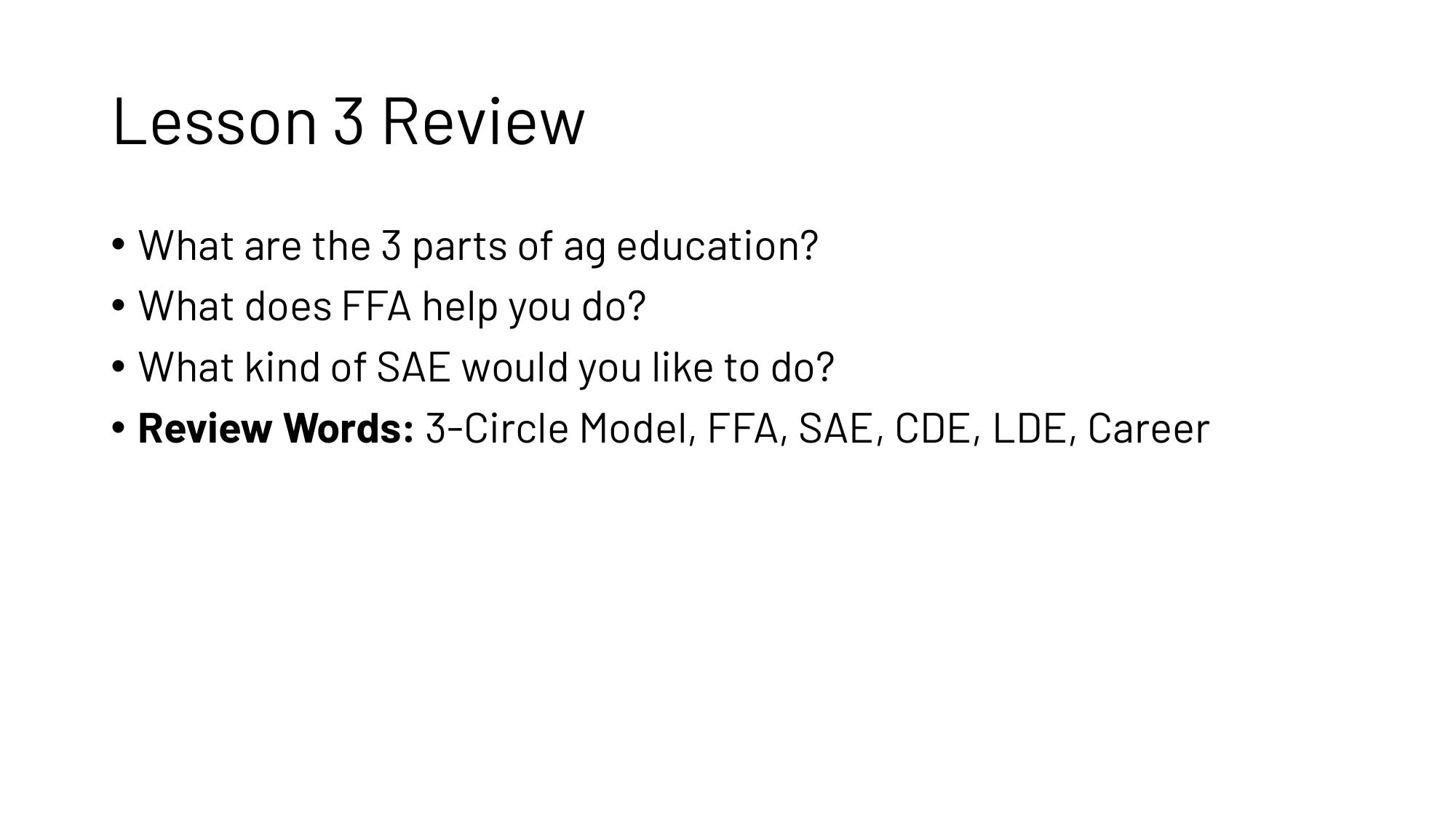

# Lesson 3 Review
What are the 3 parts of ag education?
What does FFA help you do?
What kind of SAE would you like to do?
Review Words: 3-Circle Model, FFA, SAE, CDE, LDE, Career